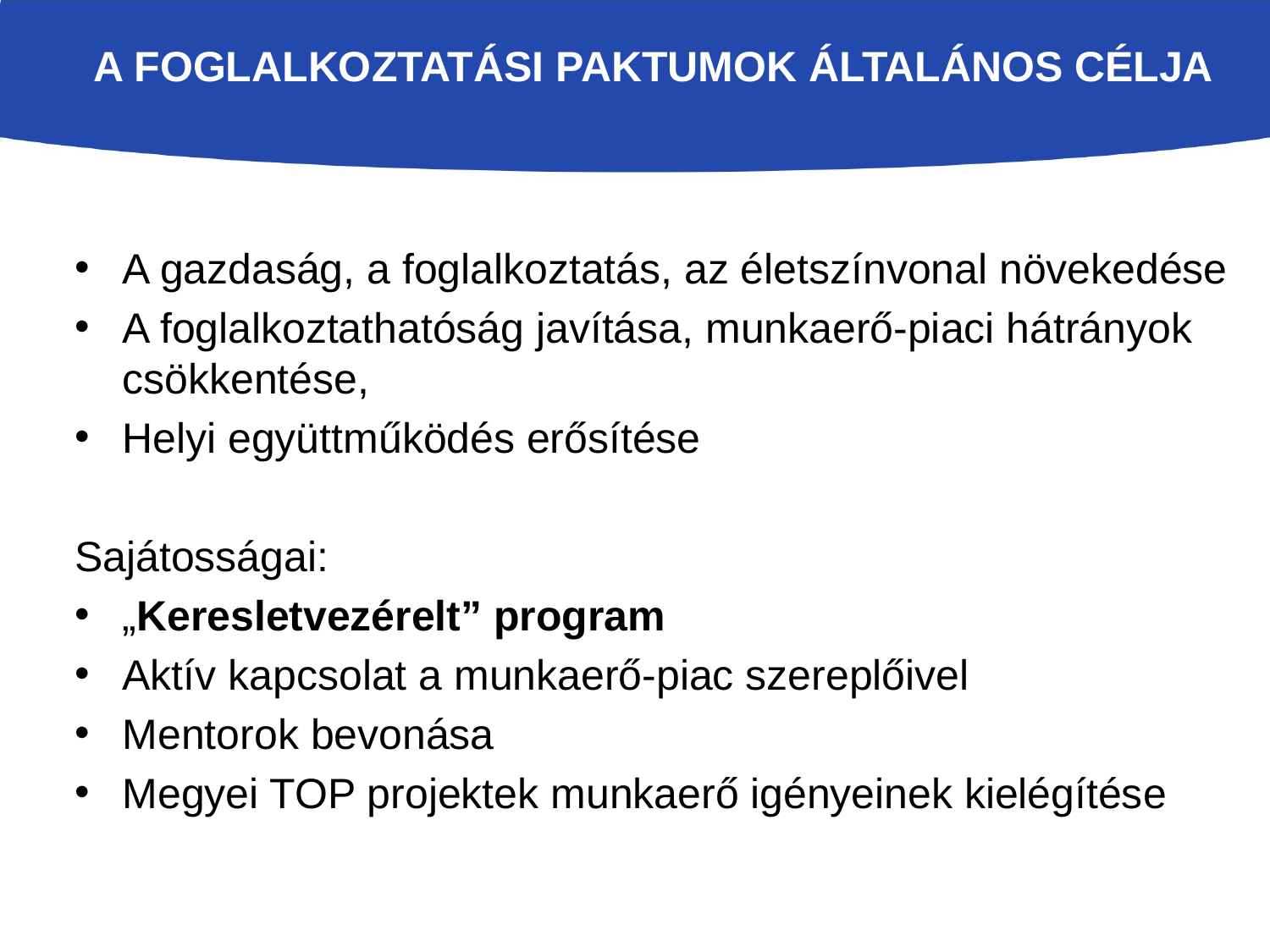

# A Foglalkoztatási Paktumok általános CÉLJA

A gazdaság, a foglalkoztatás, az életszínvonal növekedése
A foglalkoztathatóság javítása, munkaerő-piaci hátrányok csökkentése,
Helyi együttműködés erősítése

Sajátosságai:
„Keresletvezérelt” program
Aktív kapcsolat a munkaerő-piac szereplőivel
Mentorok bevonása
Megyei TOP projektek munkaerő igényeinek kielégítése